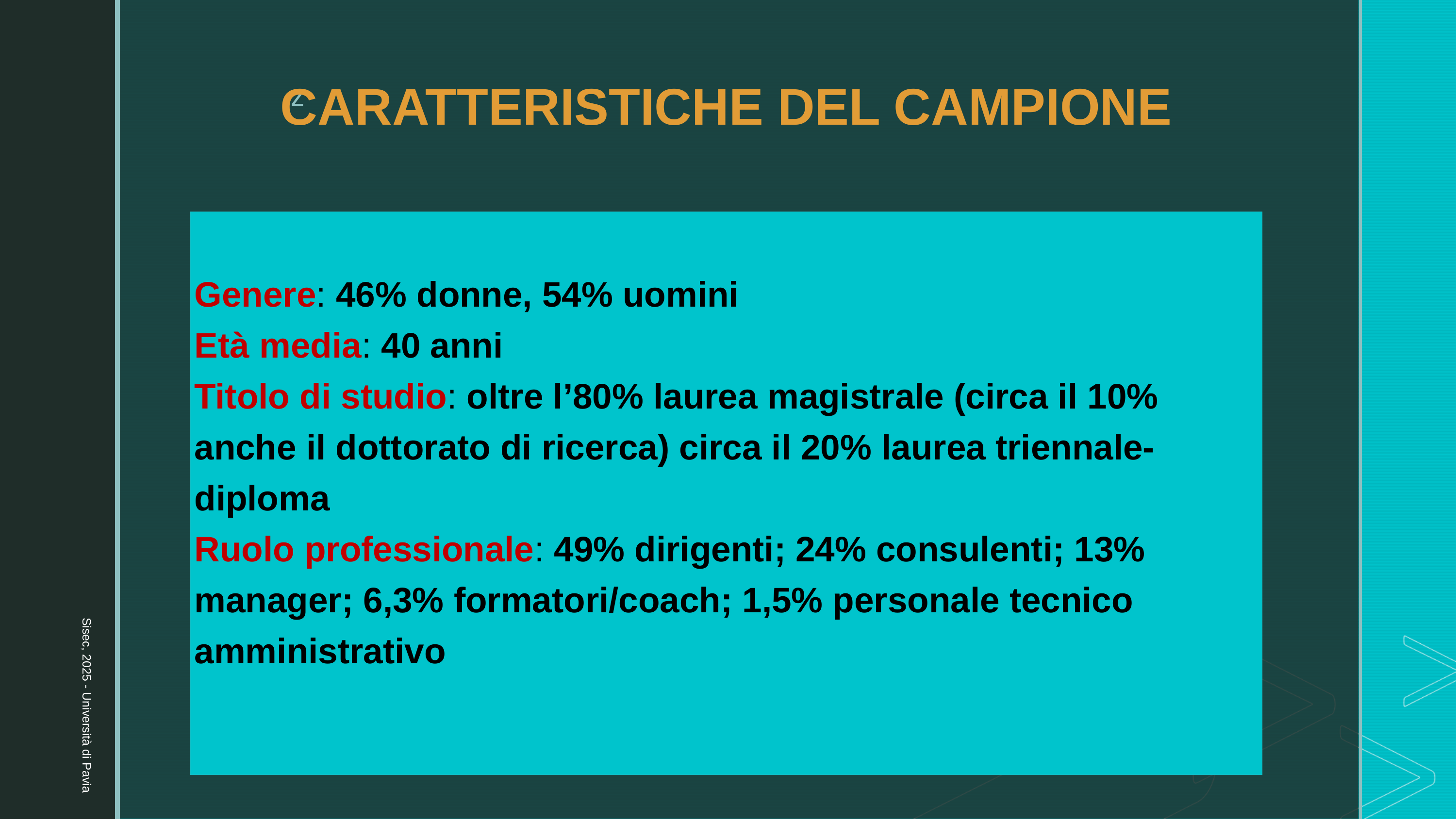

CARATTERISTICHE DEL CAMPIONE
z

Genere: 46% donne, 54% uomini
Età media: 40 anni
Titolo di studio: oltre l’80% laurea magistrale (circa il 10% anche il dottorato di ricerca) circa il 20% laurea triennale-diploma
Ruolo professionale: 49% dirigenti; 24% consulenti; 13% manager; 6,3% formatori/coach; 1,5% personale tecnico amministrativo

Sisec, 2025 - Università di Pavia